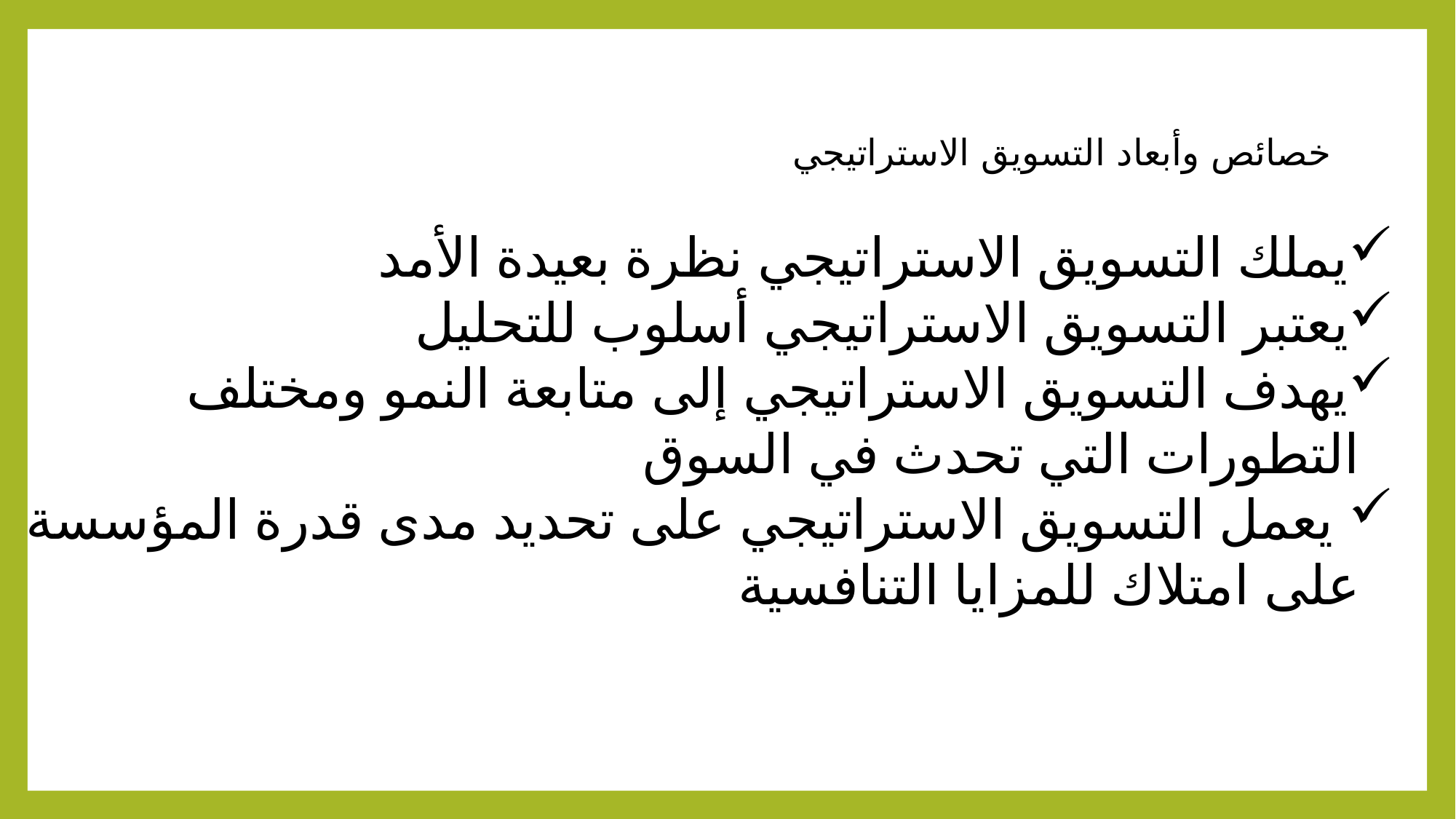

خصائص وأبعاد التسويق الاستراتيجي
يملك التسويق الاستراتيجي نظرة بعيدة الأمد
يعتبر التسويق الاستراتيجي أسلوب للتحليل
يهدف التسويق الاستراتيجي إلى متابعة النمو ومختلف التطورات التي تحدث في السوق
 يعمل التسويق الاستراتيجي على تحديد مدى قدرة المؤسسة على امتلاك للمزايا التنافسية